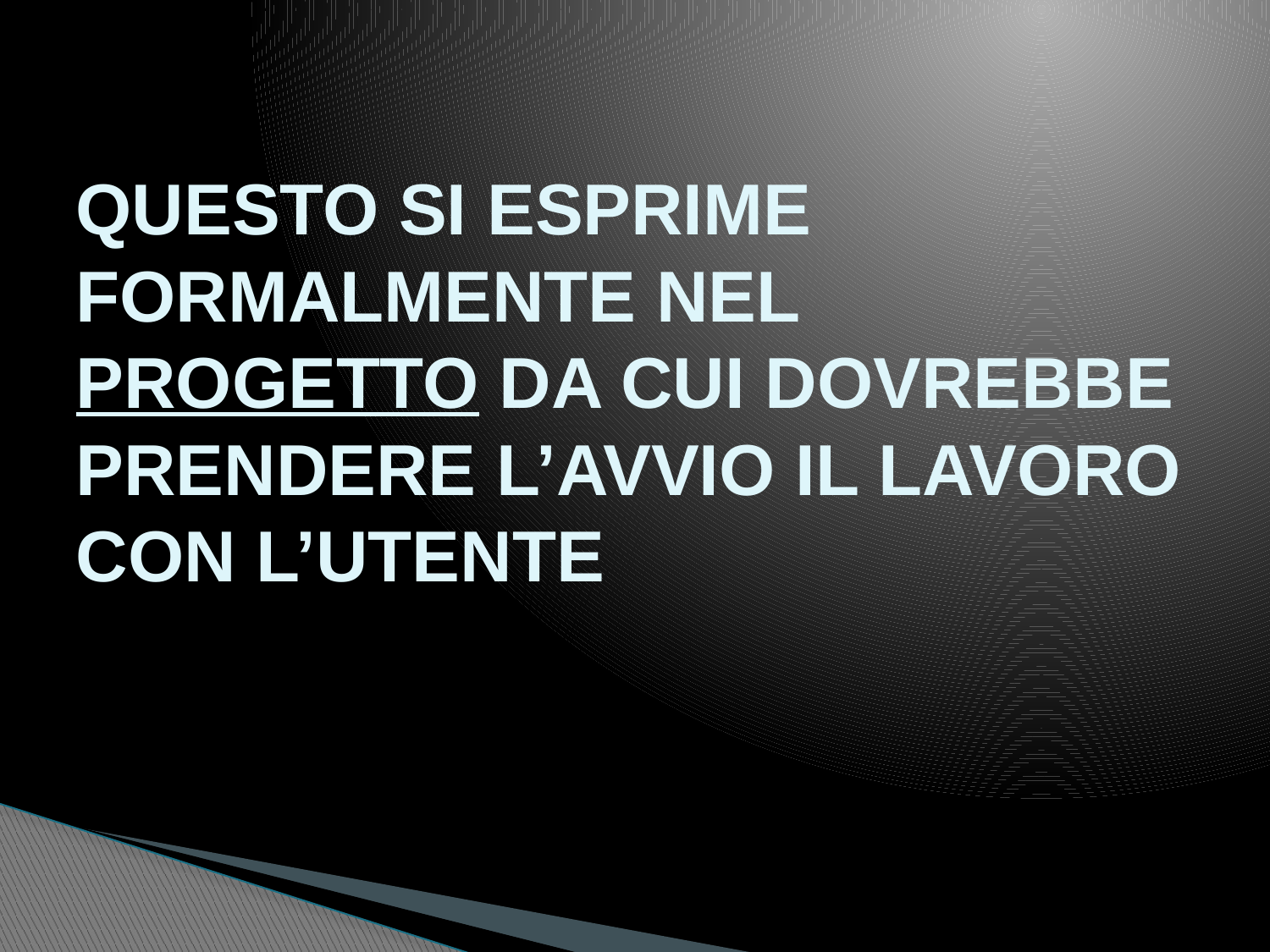

# QUESTO SI ESPRIME FORMALMENTE NEL PROGETTO DA CUI DOVREBBE PRENDERE L’AVVIO IL LAVORO CON L’UTENTE